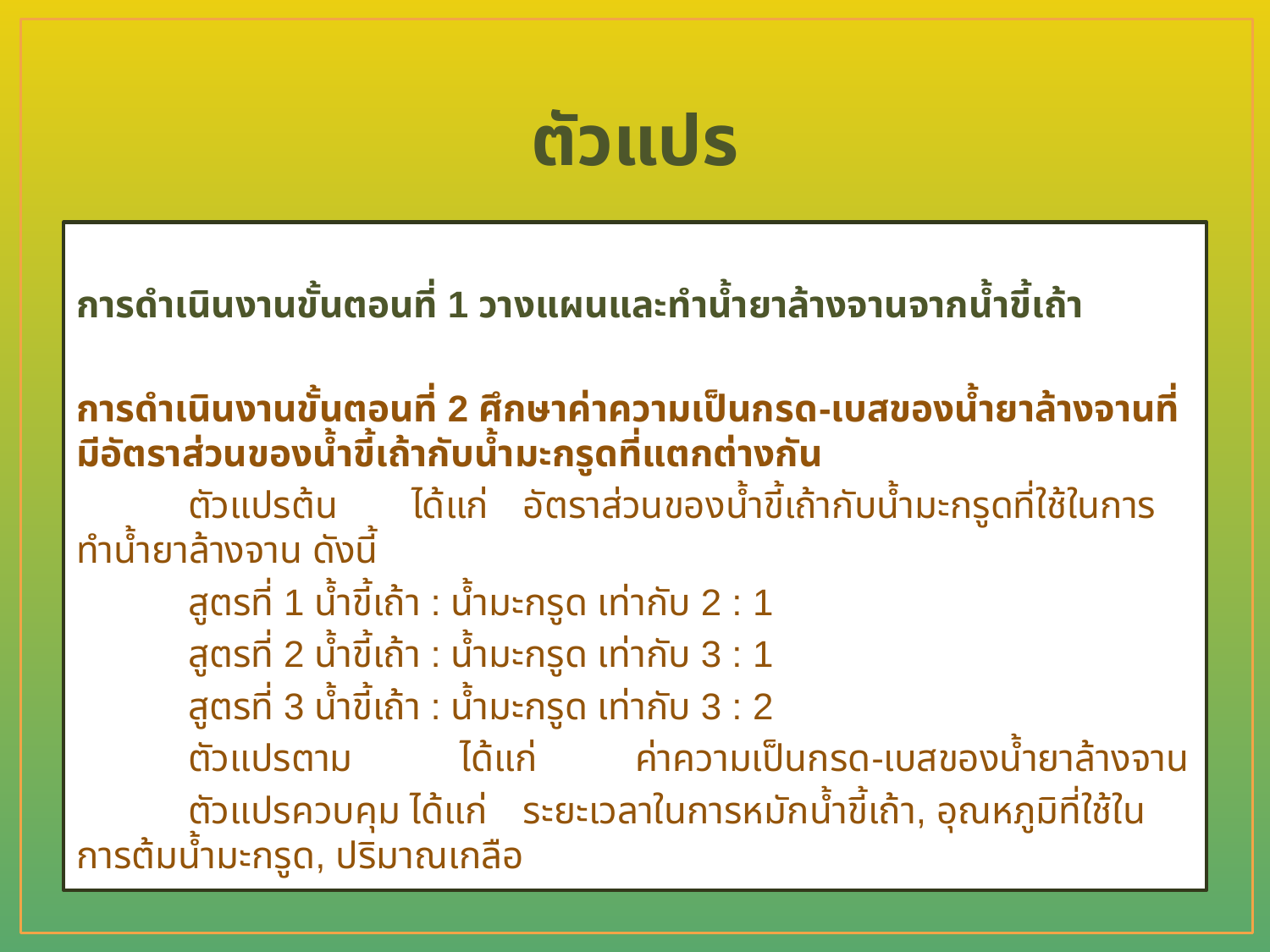

# ตัวแปร

การดำเนินงานขั้นตอนที่ 1 วางแผนและทำน้ำยาล้างจานจากน้ำขี้เถ้า

การดำเนินงานขั้นตอนที่ 2 ศึกษาค่าความเป็นกรด-เบสของน้ำยาล้างจานที่มีอัตราส่วนของน้ำขี้เถ้ากับน้ำมะกรูดที่แตกต่างกัน
	ตัวแปรต้น	ได้แก่	อัตราส่วนของน้ำขี้เถ้ากับน้ำมะกรูดที่ใช้ในการทำน้ำยาล้างจาน ดังนี้
			สูตรที่ 1 น้ำขี้เถ้า : น้ำมะกรูด เท่ากับ 2 : 1
			สูตรที่ 2 น้ำขี้เถ้า : น้ำมะกรูด เท่ากับ 3 : 1
			สูตรที่ 3 น้ำขี้เถ้า : น้ำมะกรูด เท่ากับ 3 : 2
	ตัวแปรตาม	     ได้แก่	ค่าความเป็นกรด-เบสของน้ำยาล้างจาน
	ตัวแปรควบคุม ได้แก่	ระยะเวลาในการหมักน้ำขี้เถ้า, อุณหภูมิที่ใช้ในการต้มน้ำมะกรูด, ปริมาณเกลือ